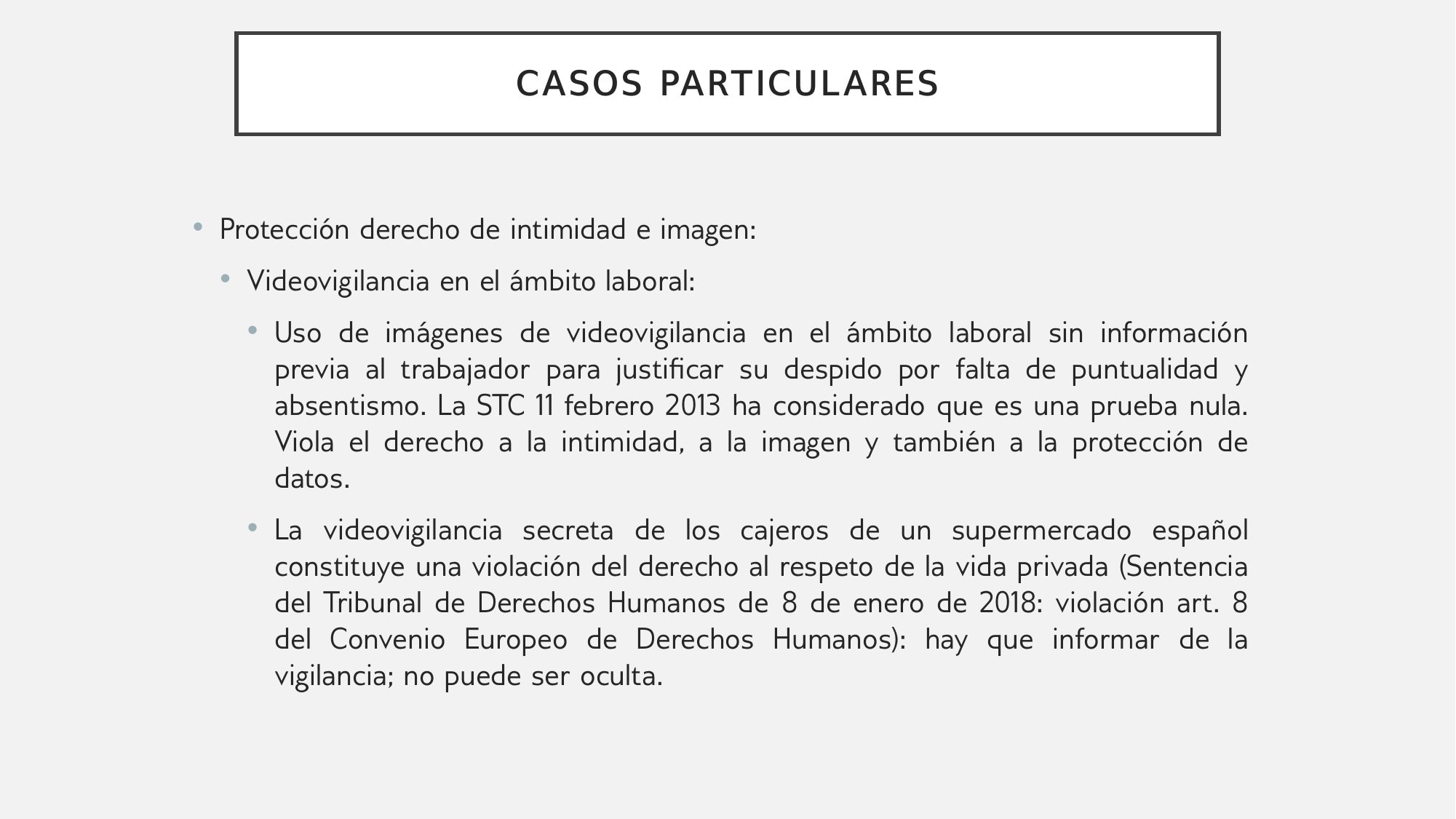

# CASOS PARTICULARES
Protección derecho de intimidad e imagen:
Videovigilancia en el ámbito laboral:
Uso de imágenes de videovigilancia en el ámbito laboral sin información previa al trabajador para justificar su despido por falta de puntualidad y absentismo. La STC 11 febrero 2013 ha considerado que es una prueba nula. Viola el derecho a la intimidad, a la imagen y también a la protección de datos.
La videovigilancia secreta de los cajeros de un supermercado español constituye una violación del derecho al respeto de la vida privada (Sentencia del Tribunal de Derechos Humanos de 8 de enero de 2018: violación art. 8 del Convenio Europeo de Derechos Humanos): hay que informar de la vigilancia; no puede ser oculta.